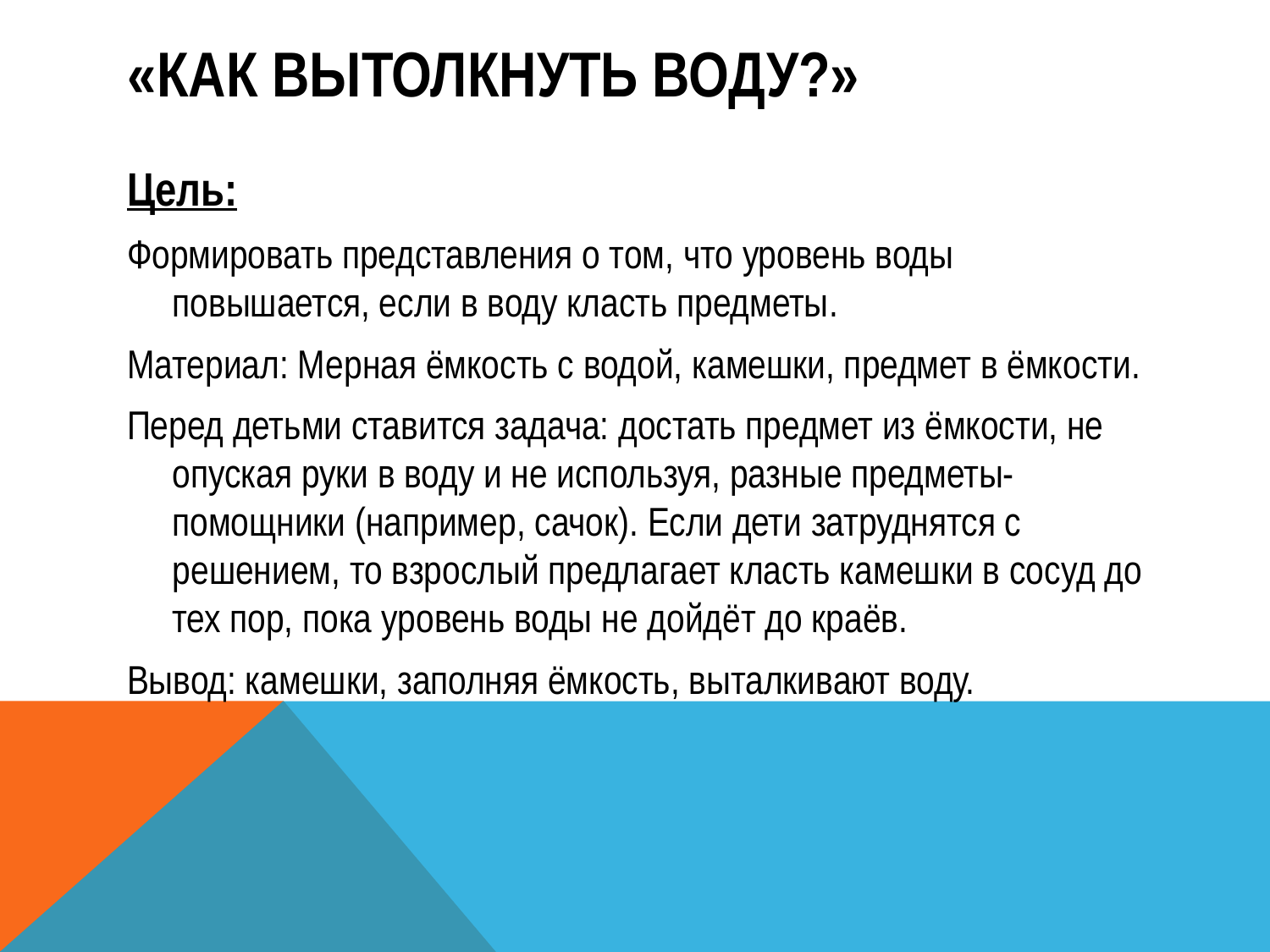

# «Как вытолкнуть воду?»
Цель:
Формировать представления о том, что уровень воды повышается, если в воду класть предметы.
Материал: Мерная ёмкость с водой, камешки, предмет в ёмкости.
Перед детьми ставится задача: достать предмет из ёмкости, не опуская руки в воду и не используя, разные предметы-помощники (например, сачок). Если дети затруднятся с решением, то взрослый предлагает класть камешки в сосуд до тех пор, пока уровень воды не дойдёт до краёв.
Вывод: камешки, заполняя ёмкость, выталкивают воду.